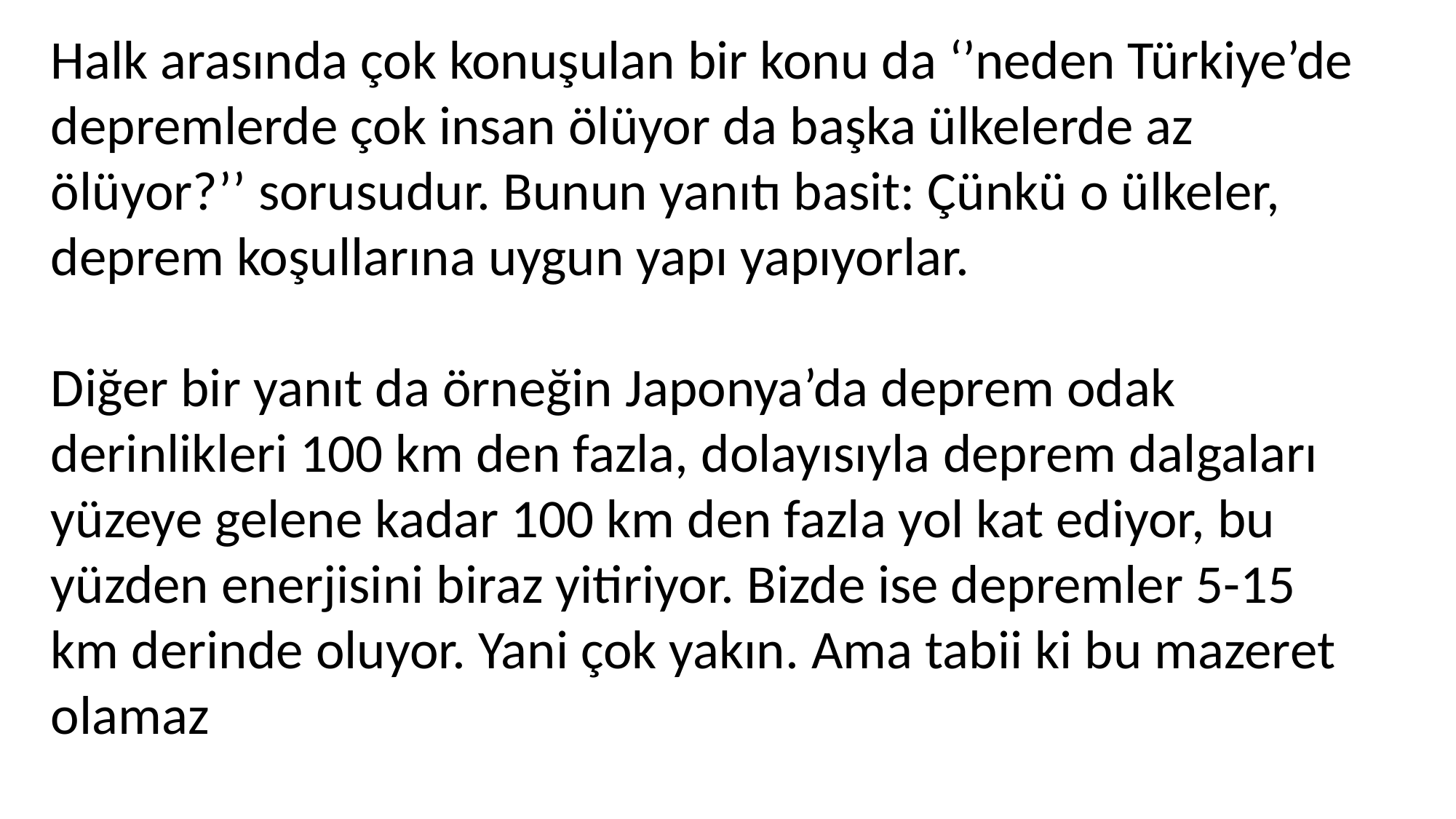

Halk arasında çok konuşulan bir konu da ‘’neden Türkiye’de depremlerde çok insan ölüyor da başka ülkelerde az ölüyor?’’ sorusudur. Bunun yanıtı basit: Çünkü o ülkeler, deprem koşullarına uygun yapı yapıyorlar.

Diğer bir yanıt da örneğin Japonya’da deprem odak derinlikleri 100 km den fazla, dolayısıyla deprem dalgaları yüzeye gelene kadar 100 km den fazla yol kat ediyor, bu yüzden enerjisini biraz yitiriyor. Bizde ise depremler 5-15 km derinde oluyor. Yani çok yakın. Ama tabii ki bu mazeret olamaz